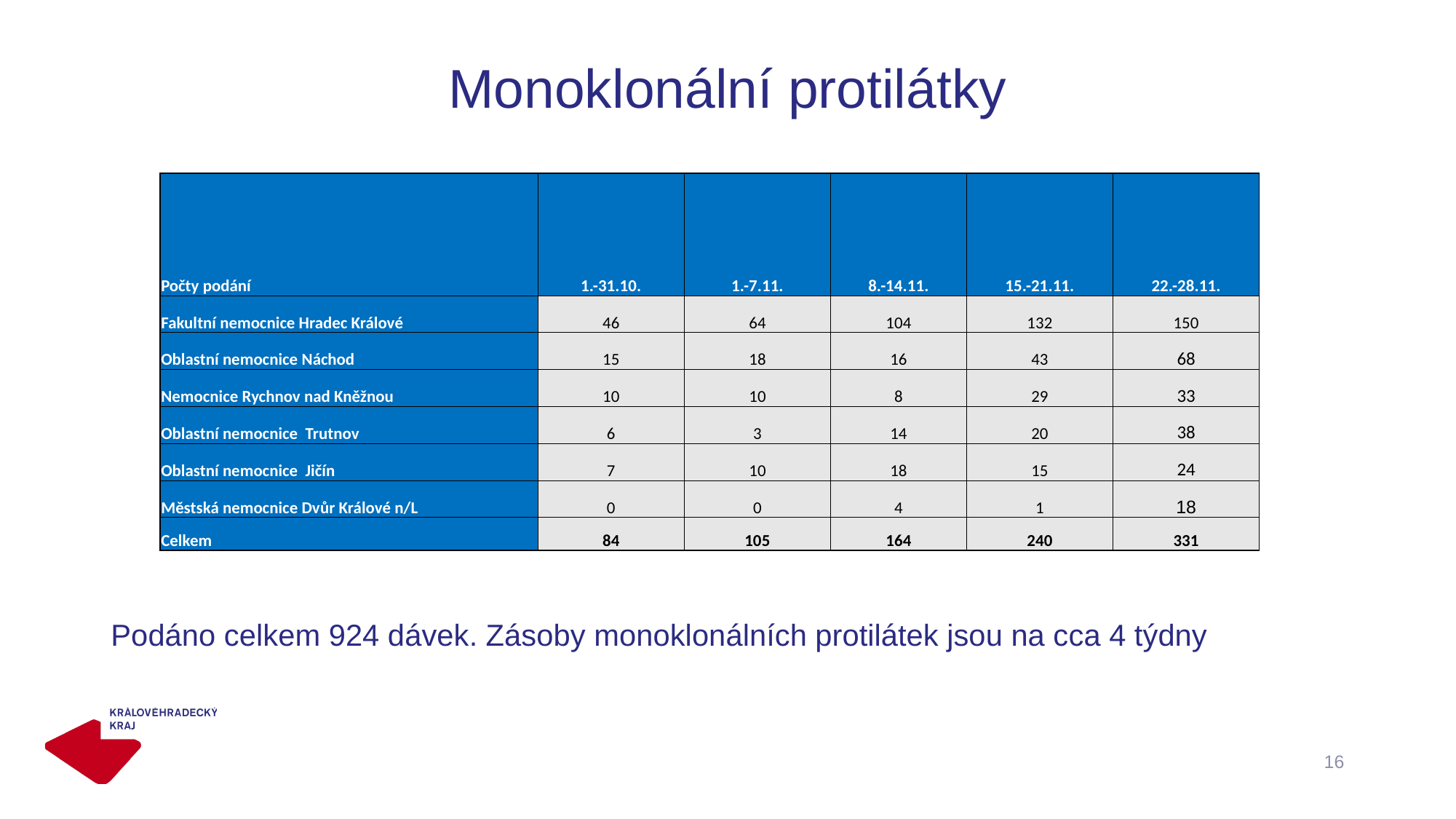

# Monoklonální protilátky

Podáno celkem 924 dávek. Zásoby monoklonálních protilátek jsou na cca 4 týdny
| Počty podání | 1.-31.10. | 1.-7.11. | 8.-14.11. | 15.-21.11. | 22.-28.11. |
| --- | --- | --- | --- | --- | --- |
| Fakultní nemocnice Hradec Králové | 46 | 64 | 104 | 132 | 150 |
| Oblastní nemocnice Náchod | 15 | 18 | 16 | 43 | 68 |
| Nemocnice Rychnov nad Kněžnou | 10 | 10 | 8 | 29 | 33 |
| Oblastní nemocnice Trutnov | 6 | 3 | 14 | 20 | 38 |
| Oblastní nemocnice Jičín | 7 | 10 | 18 | 15 | 24 |
| Městská nemocnice Dvůr Králové n/L | 0 | 0 | 4 | 1 | 18 |
| Celkem | 84 | 105 | 164 | 240 | 331 |
16